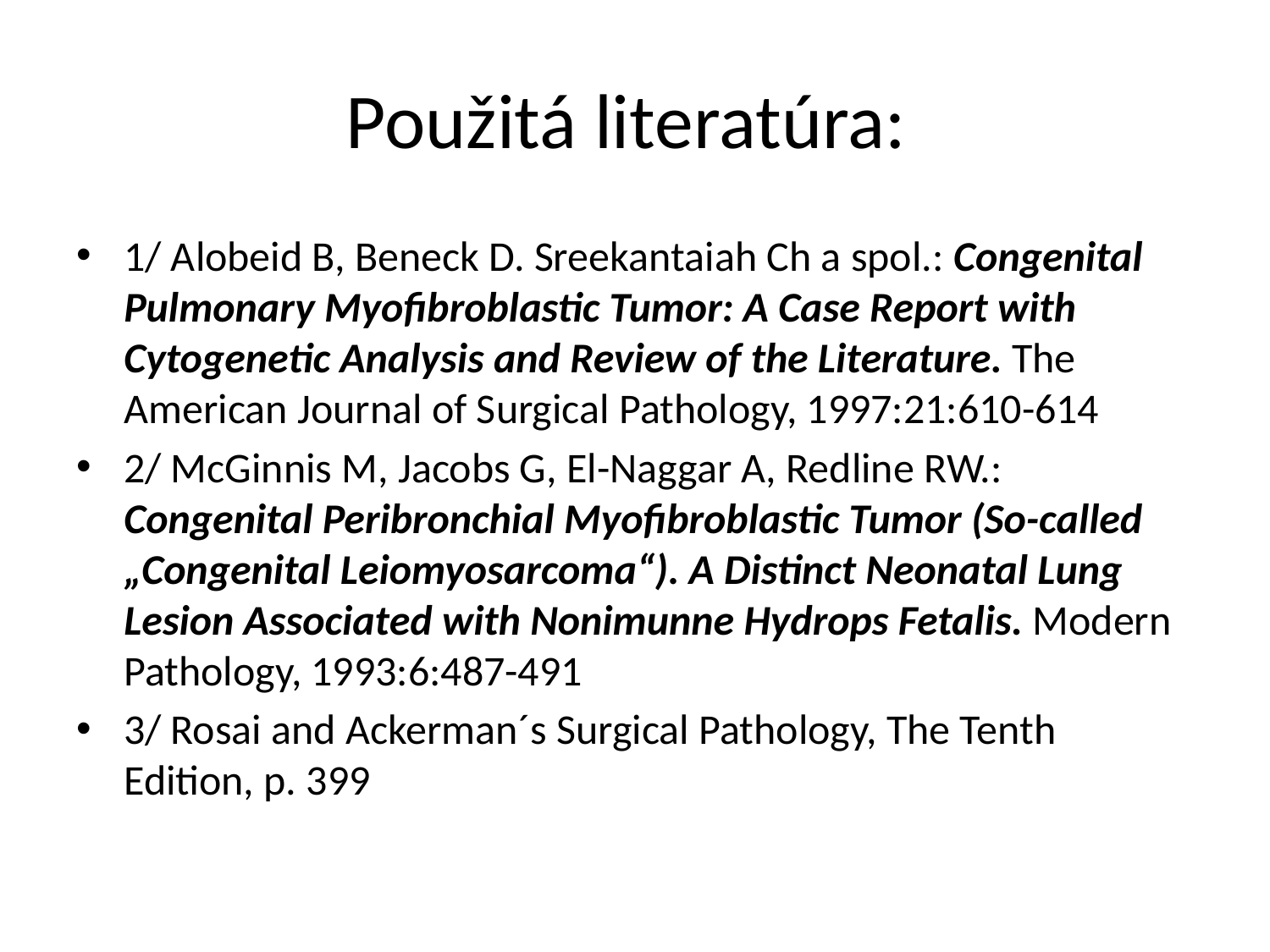

# Použitá literatúra:
1/ Alobeid B, Beneck D. Sreekantaiah Ch a spol.: Congenital Pulmonary Myofibroblastic Tumor: A Case Report with Cytogenetic Analysis and Review of the Literature. The American Journal of Surgical Pathology, 1997:21:610-614
2/ McGinnis M, Jacobs G, El-Naggar A, Redline RW.: Congenital Peribronchial Myofibroblastic Tumor (So-called  „Congenital Leiomyosarcoma“). A Distinct Neonatal Lung Lesion Associated with Nonimunne Hydrops Fetalis. Modern Pathology, 1993:6:487-491
3/ Rosai and Ackerman´s Surgical Pathology, The Tenth Edition, p. 399